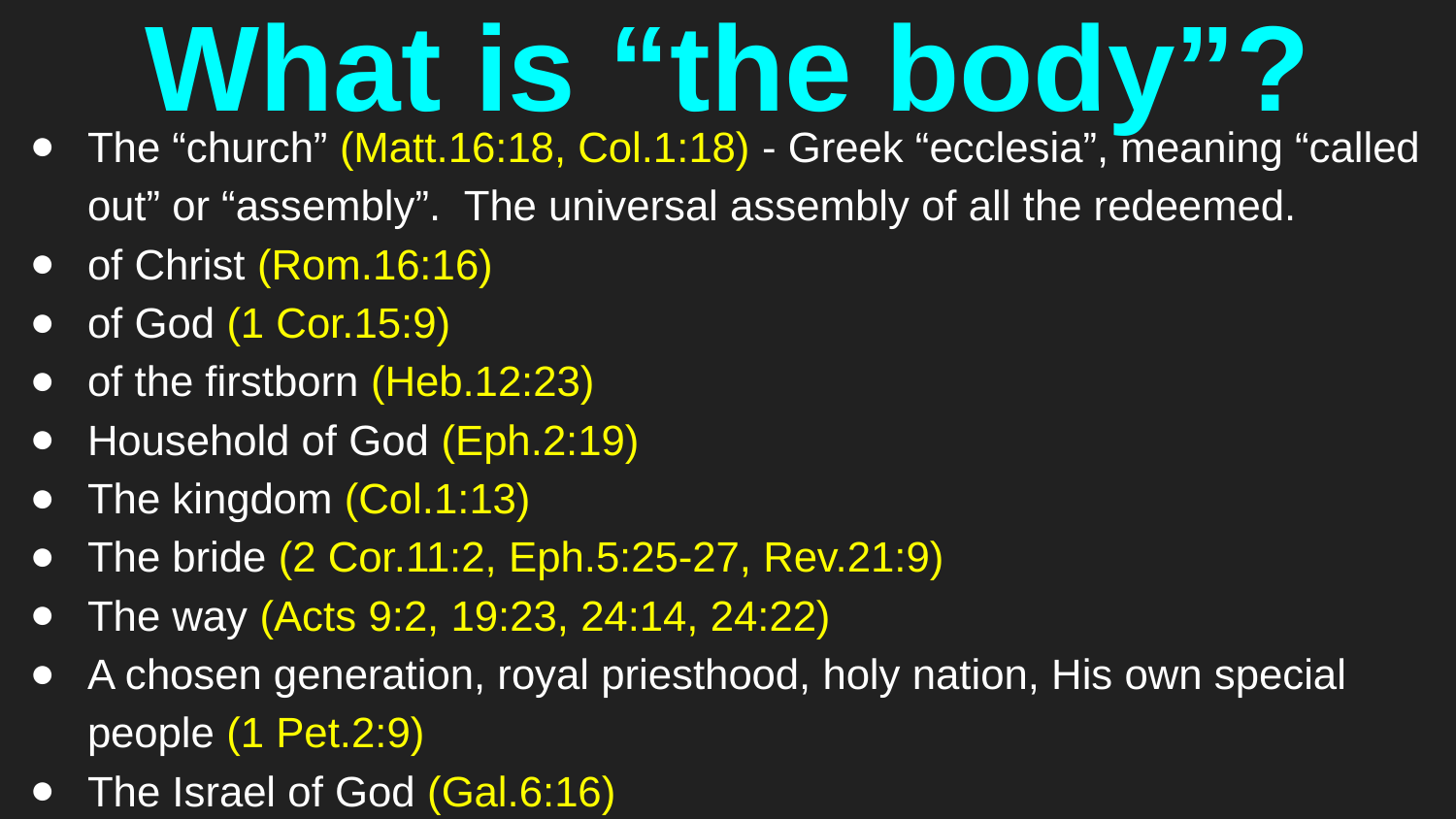

# What is “the body”?
The “church” (Matt.16:18, Col.1:18) - Greek “ecclesia”, meaning “called out” or “assembly”.  The universal assembly of all the redeemed.
of Christ (Rom.16:16)
of God (1 Cor.15:9)
of the firstborn (Heb.12:23)
Household of God (Eph.2:19)
The kingdom (Col.1:13)
The bride (2 Cor.11:2, Eph.5:25-27, Rev.21:9)
The way (Acts 9:2, 19:23, 24:14, 24:22)
A chosen generation, royal priesthood, holy nation, His own special people (1 Pet.2:9)
The Israel of God (Gal.6:16)